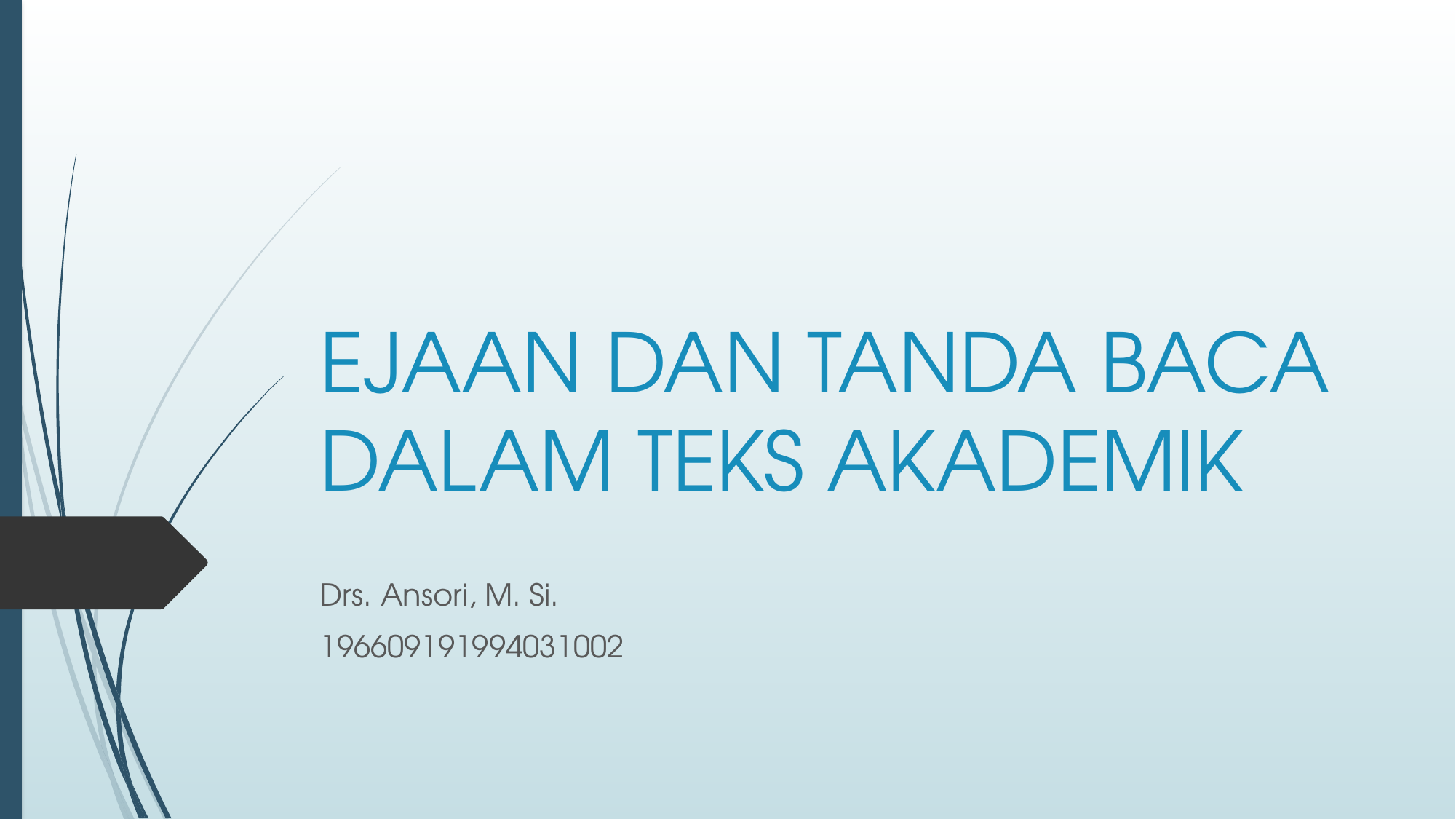

# EJAAN DAN TANDA BACA DALAM TEKS AKADEMIK
Drs. Ansori, M. Si.
196609191994031002